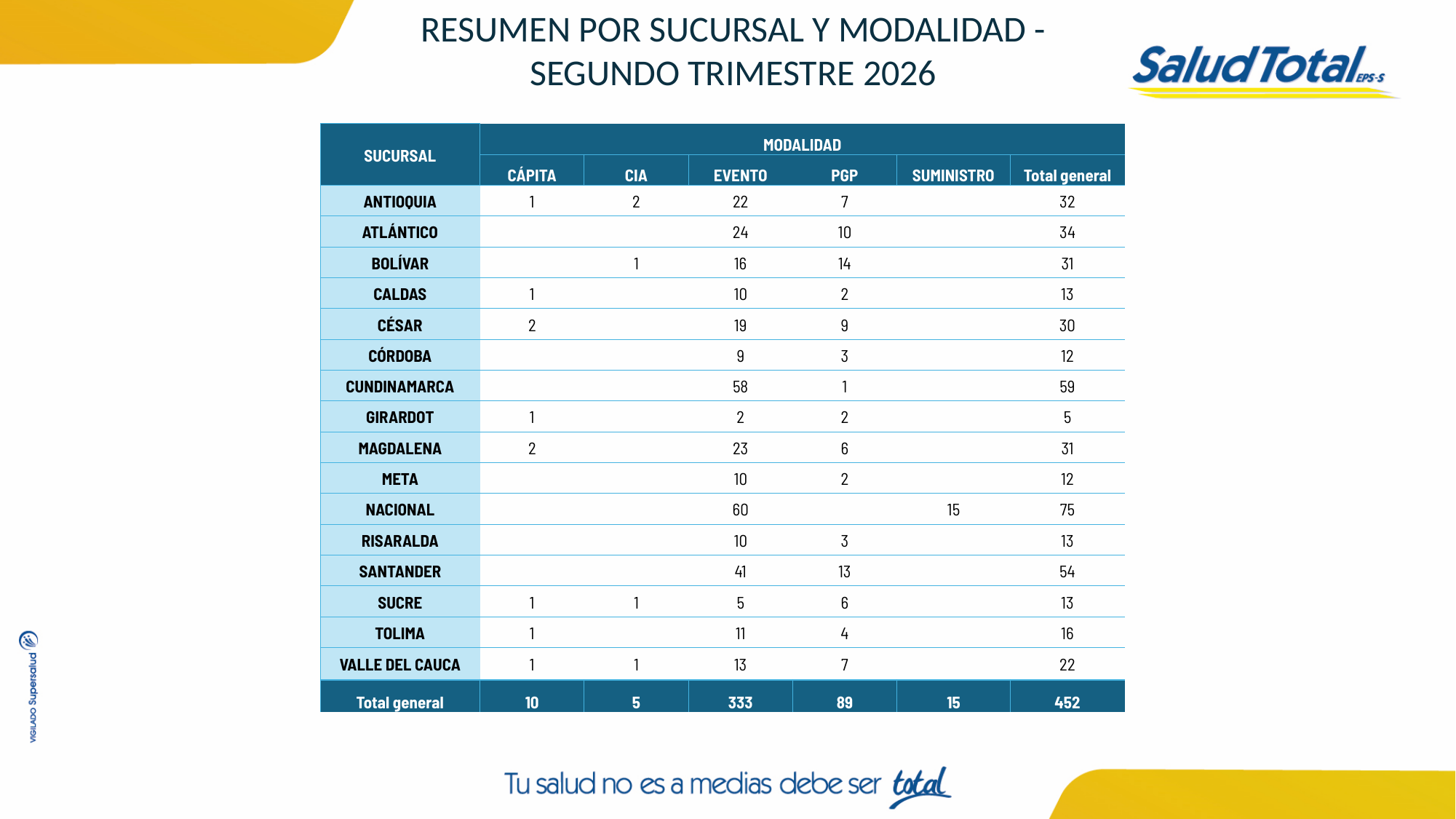

RESUMEN POR SUCURSAL Y MODALIDAD - SEGUNDO TRIMESTRE 2026
| SUCURSAL | MODALIDAD |  |  |  |  |  |
| --- | --- | --- | --- | --- | --- | --- |
|  | CÁPITA | CIA | EVENTO | PGP | SUMINISTRO | Total general |
| ANTIOQUIA | 1 | 2 | 22 | 7 |  | 32 |
| ATLÁNTICO |  |  | 24 | 10 |  | 34 |
| BOLÍVAR |  | 1 | 16 | 14 |  | 31 |
| CALDAS | 1 |  | 10 | 2 |  | 13 |
| CÉSAR | 2 |  | 19 | 9 |  | 30 |
| CÓRDOBA |  |  | 9 | 3 |  | 12 |
| CUNDINAMARCA |  |  | 58 | 1 |  | 59 |
| GIRARDOT | 1 |  | 2 | 2 |  | 5 |
| MAGDALENA | 2 |  | 23 | 6 |  | 31 |
| META |  |  | 10 | 2 |  | 12 |
| NACIONAL |  |  | 60 |  | 15 | 75 |
| RISARALDA |  |  | 10 | 3 |  | 13 |
| SANTANDER |  |  | 41 | 13 |  | 54 |
| SUCRE | 1 | 1 | 5 | 6 |  | 13 |
| TOLIMA | 1 |  | 11 | 4 |  | 16 |
| VALLE DEL CAUCA | 1 | 1 | 13 | 7 |  | 22 |
| Total general | 10 | 5 | 333 | 89 | 15 | 452 |